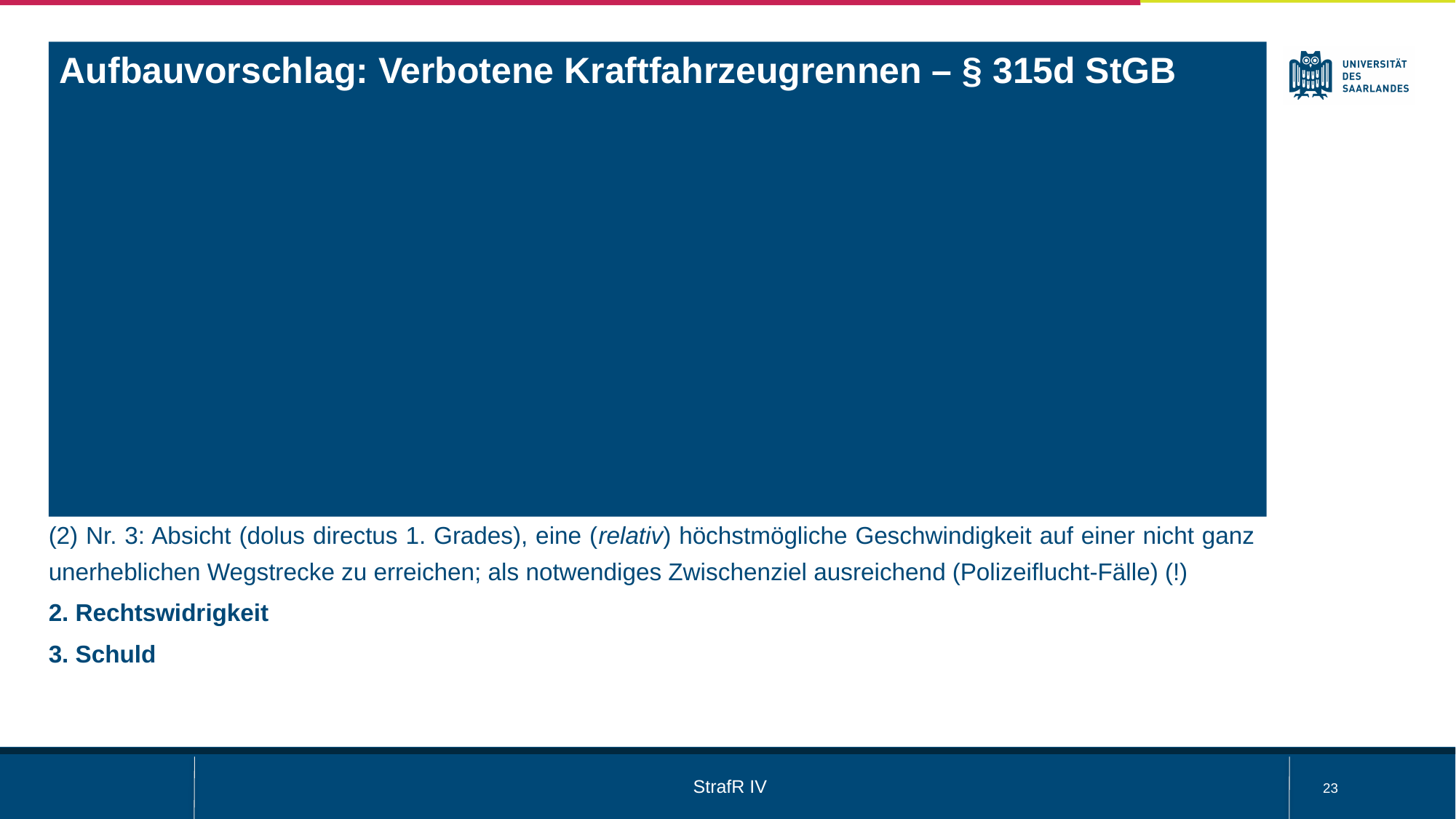

Aufbauvorschlag: Verbotene Kraftfahrzeugrennen – § 315d StGB
1. Tatbestand
a) Objektiver Tatbestand
(1) Im Straßenverkehr
(2) Tathandlung:
Nr. 1: Ausrichtung oder Durchführung nicht erlaubte KFZ-Rennen
Nr. 2: Teilnahme als KFZ-Führer an nicht erlaubte KFZ-Rennen
Nr. 3: „Einzelraser“: als KFZ-Führer mit nicht angepasster Geschwindigkeit, grob verkehrswidrig und rücksichtslos fortbewegen
b) Subjektiver Tatbestand
(1) Vorsatz
(2) Nr. 3: Absicht (dolus directus 1. Grades), eine (relativ) höchstmögliche Geschwindigkeit auf einer nicht ganz unerheblichen Wegstrecke zu erreichen; als notwendiges Zwischenziel ausreichend (Polizeiflucht-Fälle) (!)
2. Rechtswidrigkeit
3. Schuld
23
StrafR IV